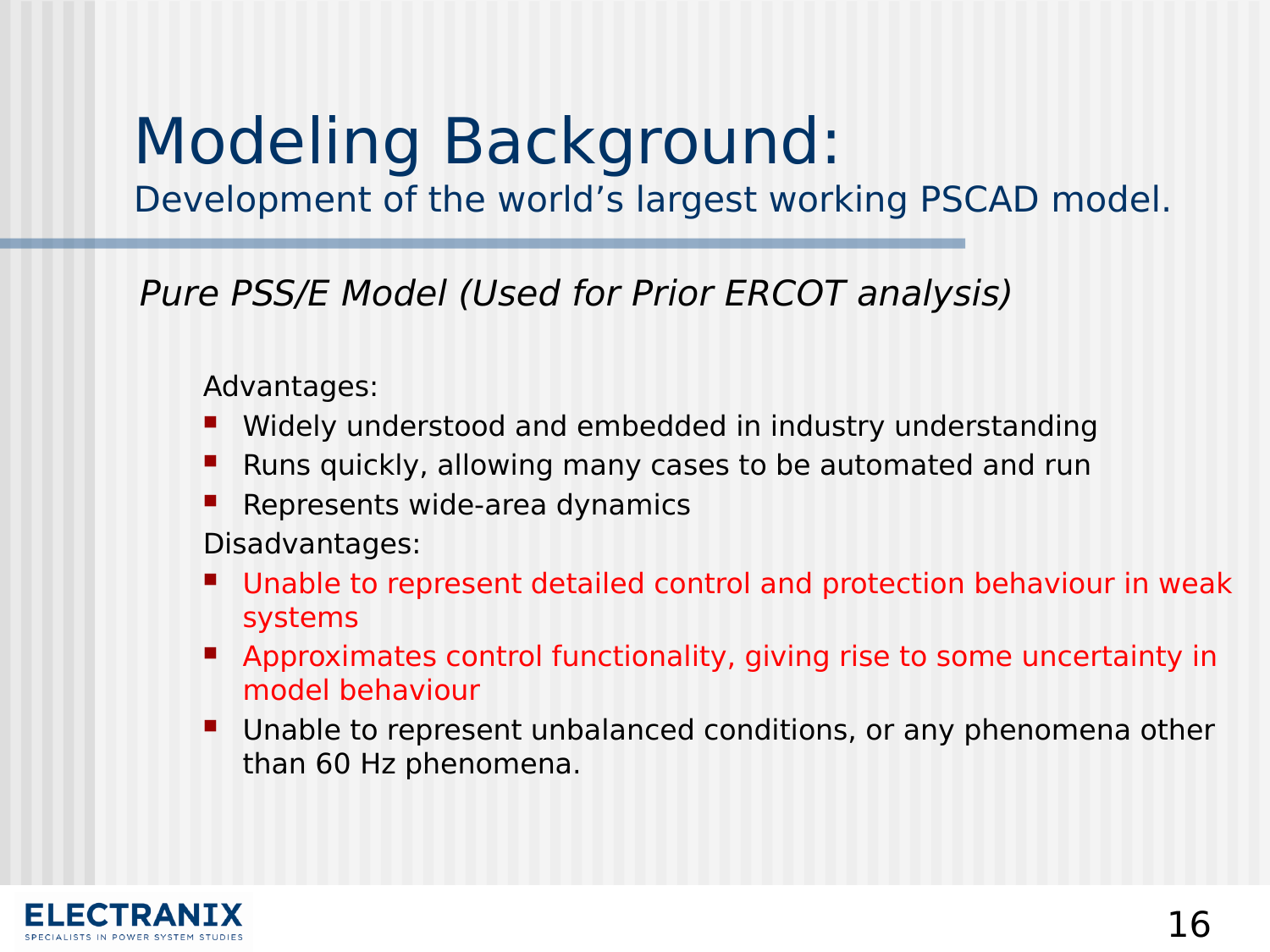

# Modeling Background: Development of the world’s largest working PSCAD model.
Pure PSS/E Model (Used for Prior ERCOT analysis)

Advantages:
Widely understood and embedded in industry understanding
Runs quickly, allowing many cases to be automated and run
Represents wide-area dynamics
Disadvantages:
Unable to represent detailed control and protection behaviour in weak systems
Approximates control functionality, giving rise to some uncertainty in model behaviour
Unable to represent unbalanced conditions, or any phenomena other than 60 Hz phenomena.
16